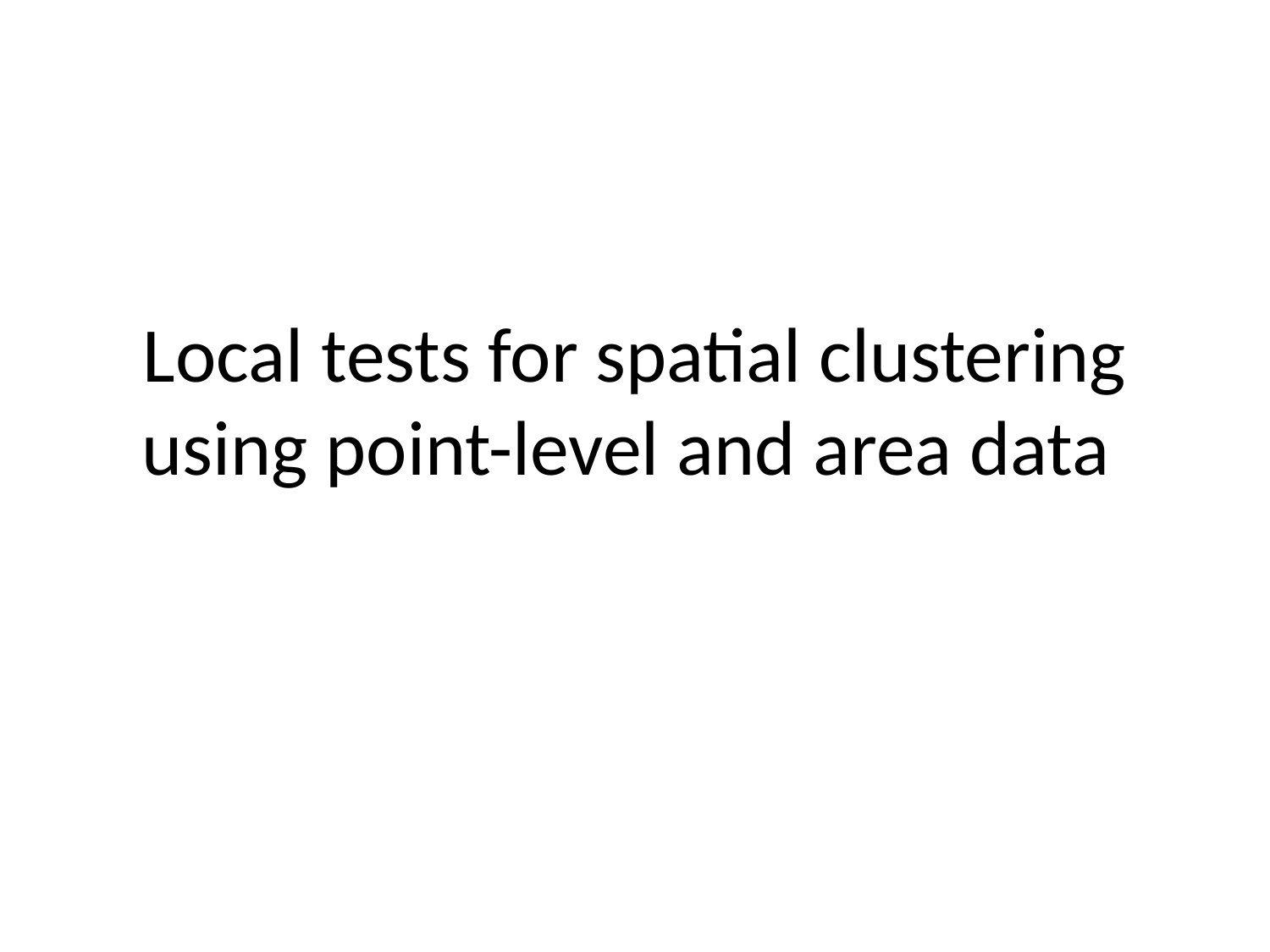

# Local tests for spatial clustering using point-level and area data